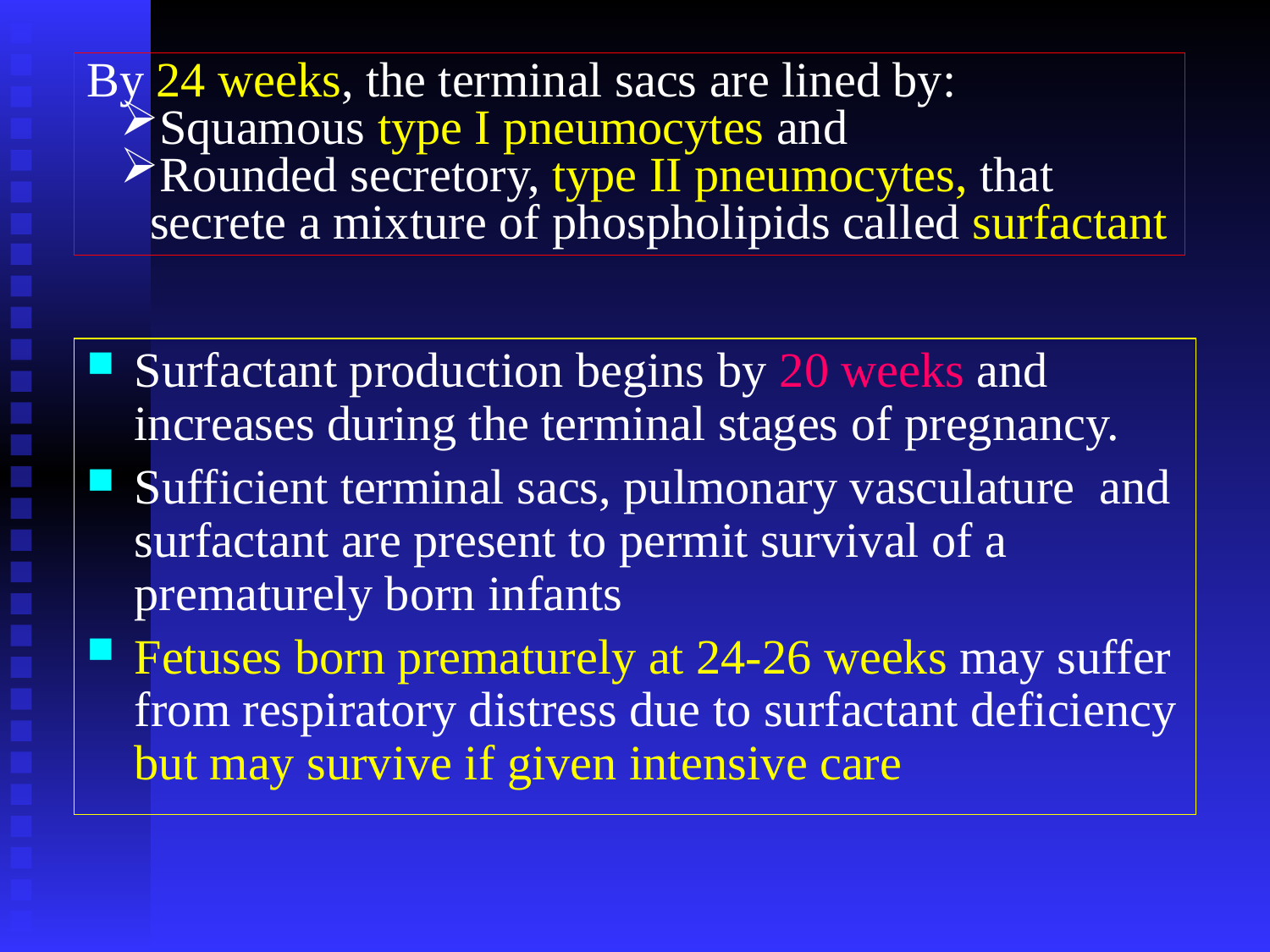

By 24 weeks, the terminal sacs are lined by:
Squamous type I pneumocytes and
Rounded secretory, type II pneumocytes, that secrete a mixture of phospholipids called surfactant
Surfactant production begins by 20 weeks and increases during the terminal stages of pregnancy.
Sufficient terminal sacs, pulmonary vasculature  and surfactant are present to permit survival of a prematurely born infants
Fetuses born prematurely at 24-26 weeks may suffer from respiratory distress due to surfactant deficiency but may survive if given intensive care